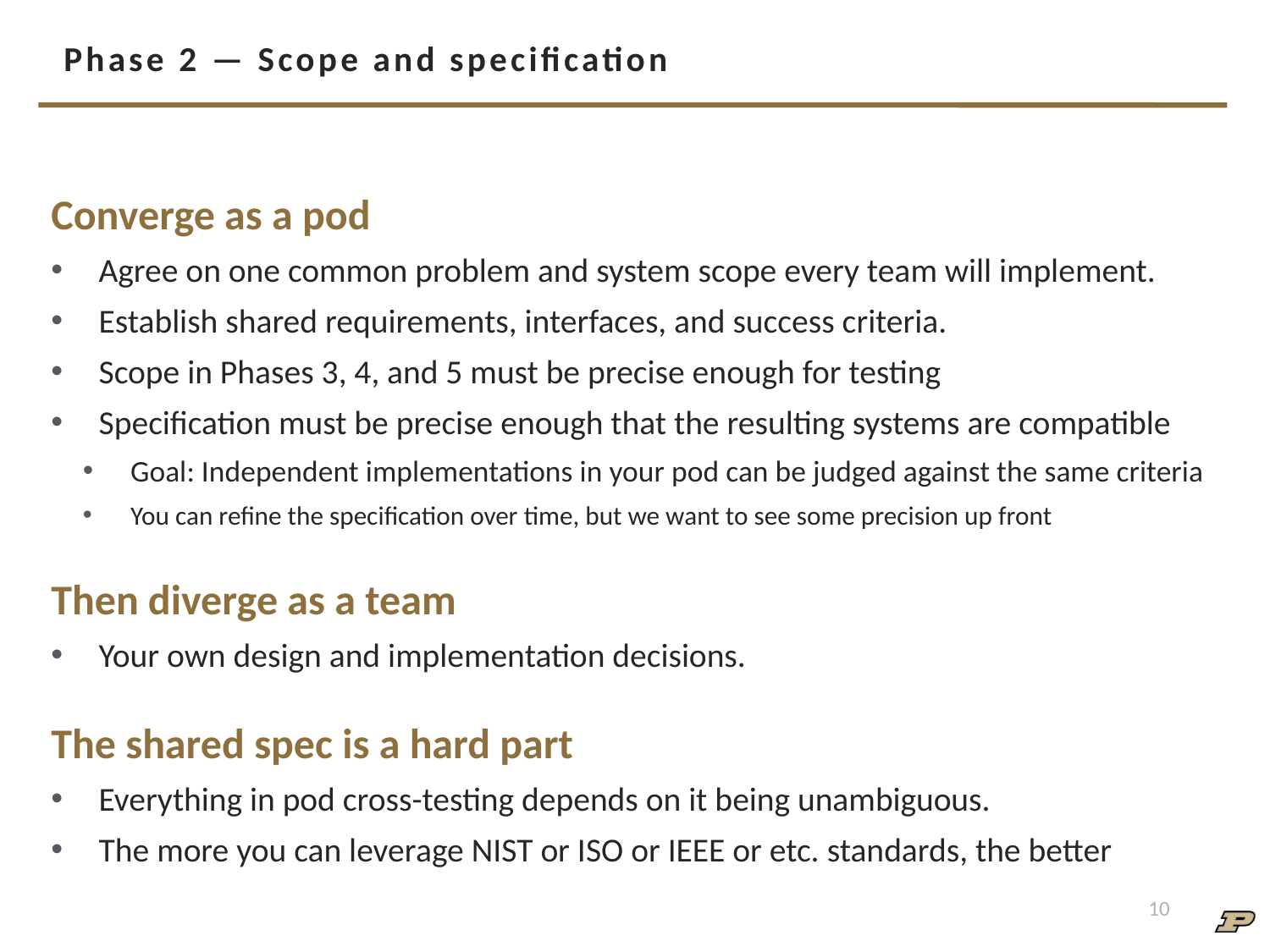

# Phase 2 — Scope and specification
Converge as a pod
Agree on one common problem and system scope every team will implement.
Establish shared requirements, interfaces, and success criteria.
Scope in Phases 3, 4, and 5 must be precise enough for testing
Specification must be precise enough that the resulting systems are compatible
Goal: Independent implementations in your pod can be judged against the same criteria
You can refine the specification over time, but we want to see some precision up front
Then diverge as a team
Your own design and implementation decisions.
The shared spec is a hard part
Everything in pod cross-testing depends on it being unambiguous.
The more you can leverage NIST or ISO or IEEE or etc. standards, the better
10